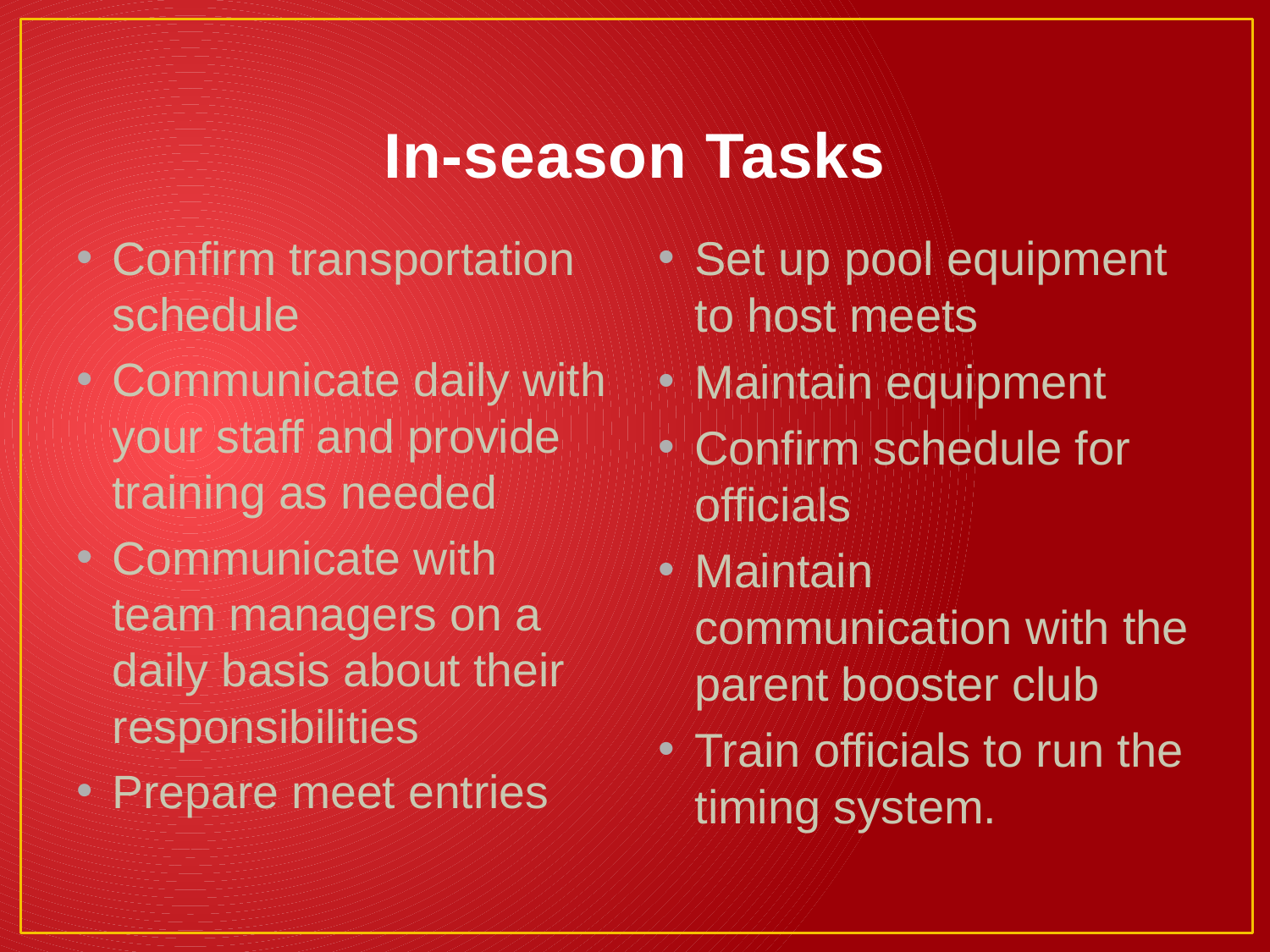

# In-season Tasks
Confirm transportation schedule
Communicate daily with your staff and provide training as needed
Communicate with team managers on a daily basis about their responsibilities
Prepare meet entries

Set up pool equipment to host meets
Maintain equipment
Confirm schedule for officials
Maintain communication with the parent booster club
Train officials to run the timing system.